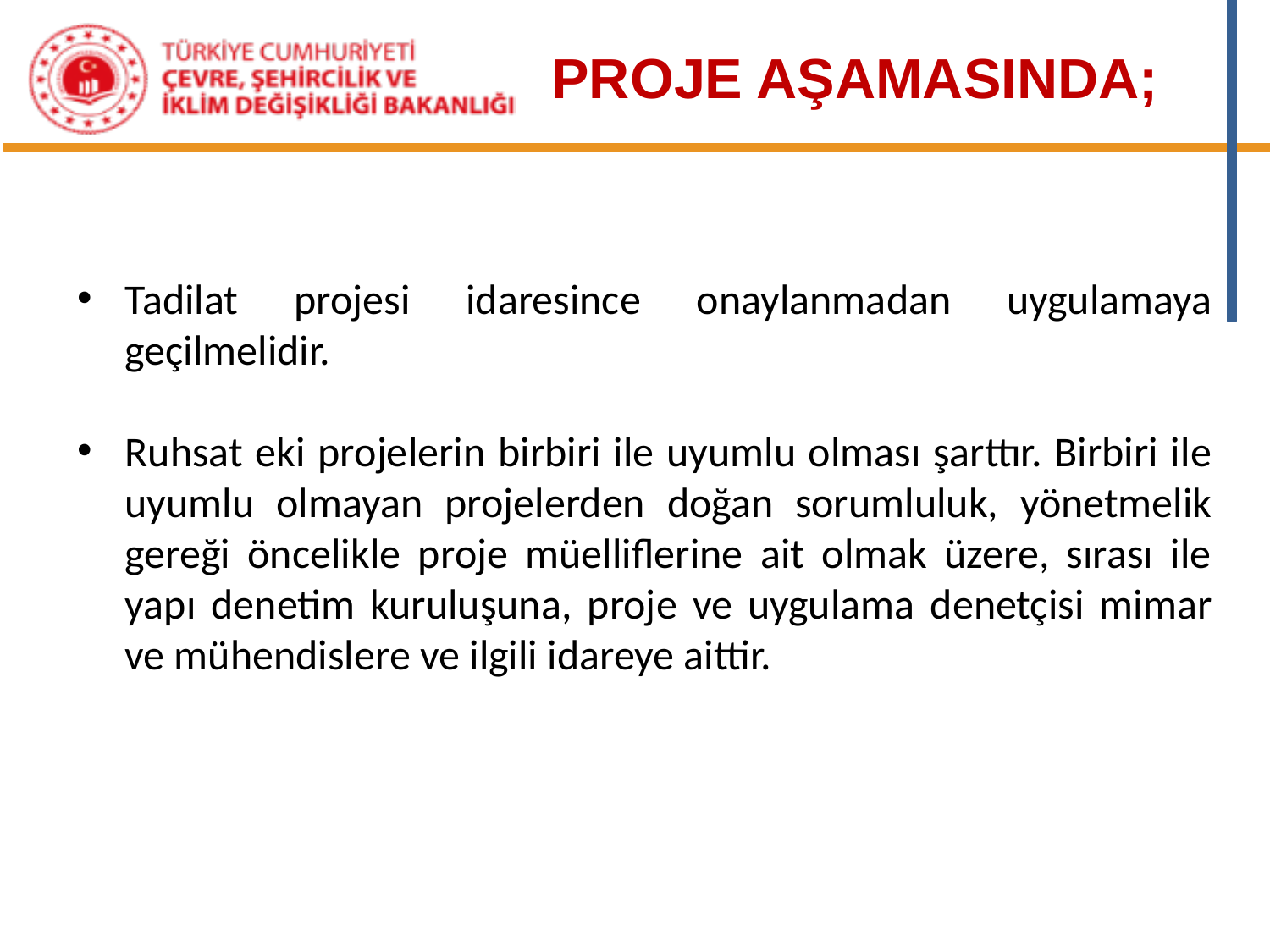

PROJE AŞAMASINDA;

Tadilat projesi idaresince onaylanmadan uygulamaya geçilmelidir.

Ruhsat eki projelerin birbiri ile uyumlu olması şarttır. Birbiri ile uyumlu olmayan projelerden doğan sorumluluk, yönetmelik gereği öncelikle proje müelliflerine ait olmak üzere, sırası ile yapı denetim kuruluşuna, proje ve uygulama denetçisi mimar ve mühendislere ve ilgili idareye aittir.